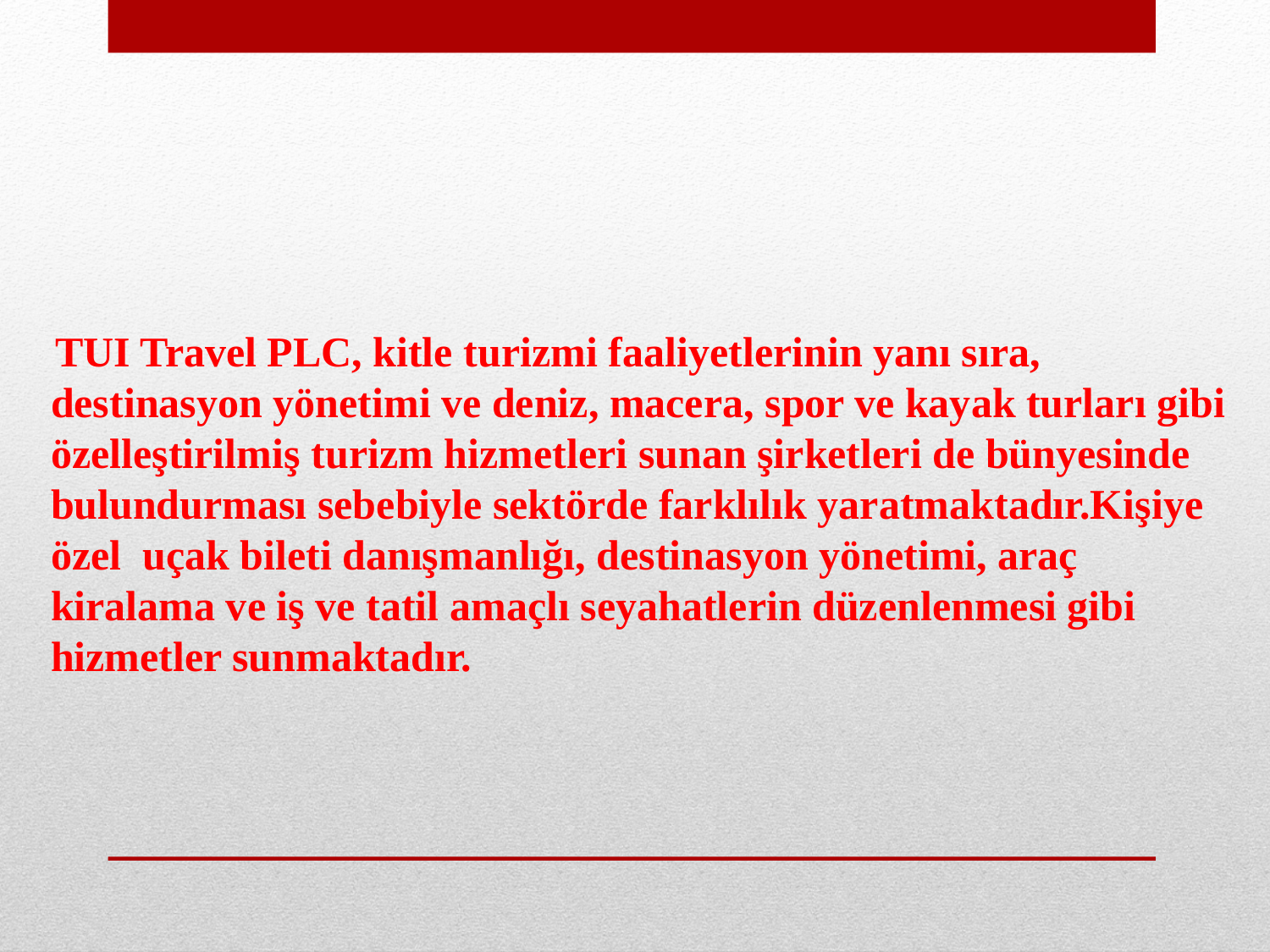

TUI Travel PLC, kitle turizmi faaliyetlerinin yanı sıra, destinasyon yönetimi ve deniz, macera, spor ve kayak turları gibi özelleştirilmiş turizm hizmetleri sunan şirketleri de bünyesinde bulundurması sebebiyle sektörde farklılık yaratmaktadır.Kişiye özel  uçak bileti danışmanlığı, destinasyon yönetimi, araç kiralama ve iş ve tatil amaçlı seyahatlerin düzenlenmesi gibi hizmetler sunmaktadır.